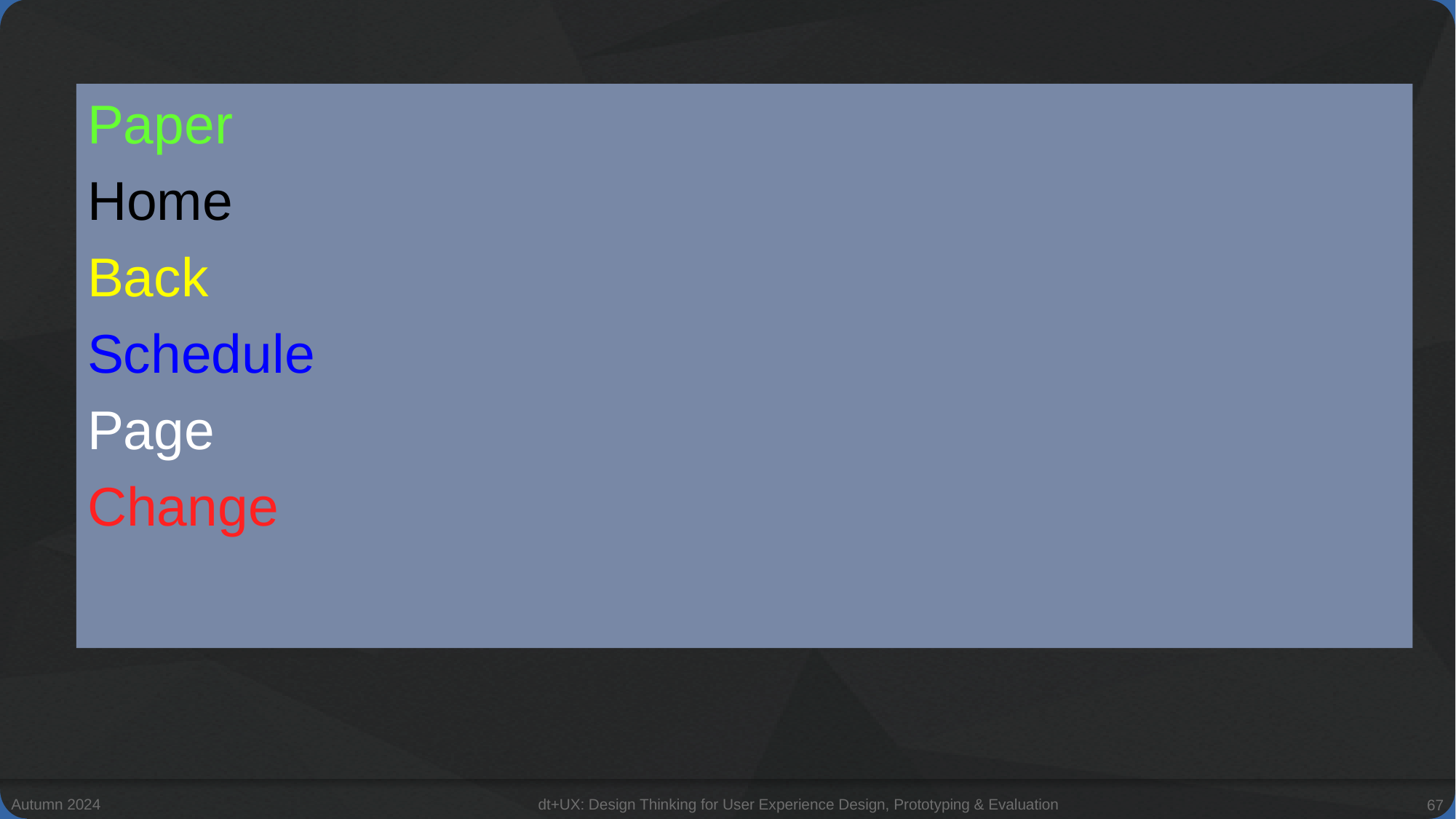

Paper
Home
Back
Schedule
Page
Change
Autumn 2024
dt+UX: Design Thinking for User Experience Design, Prototyping & Evaluation
67